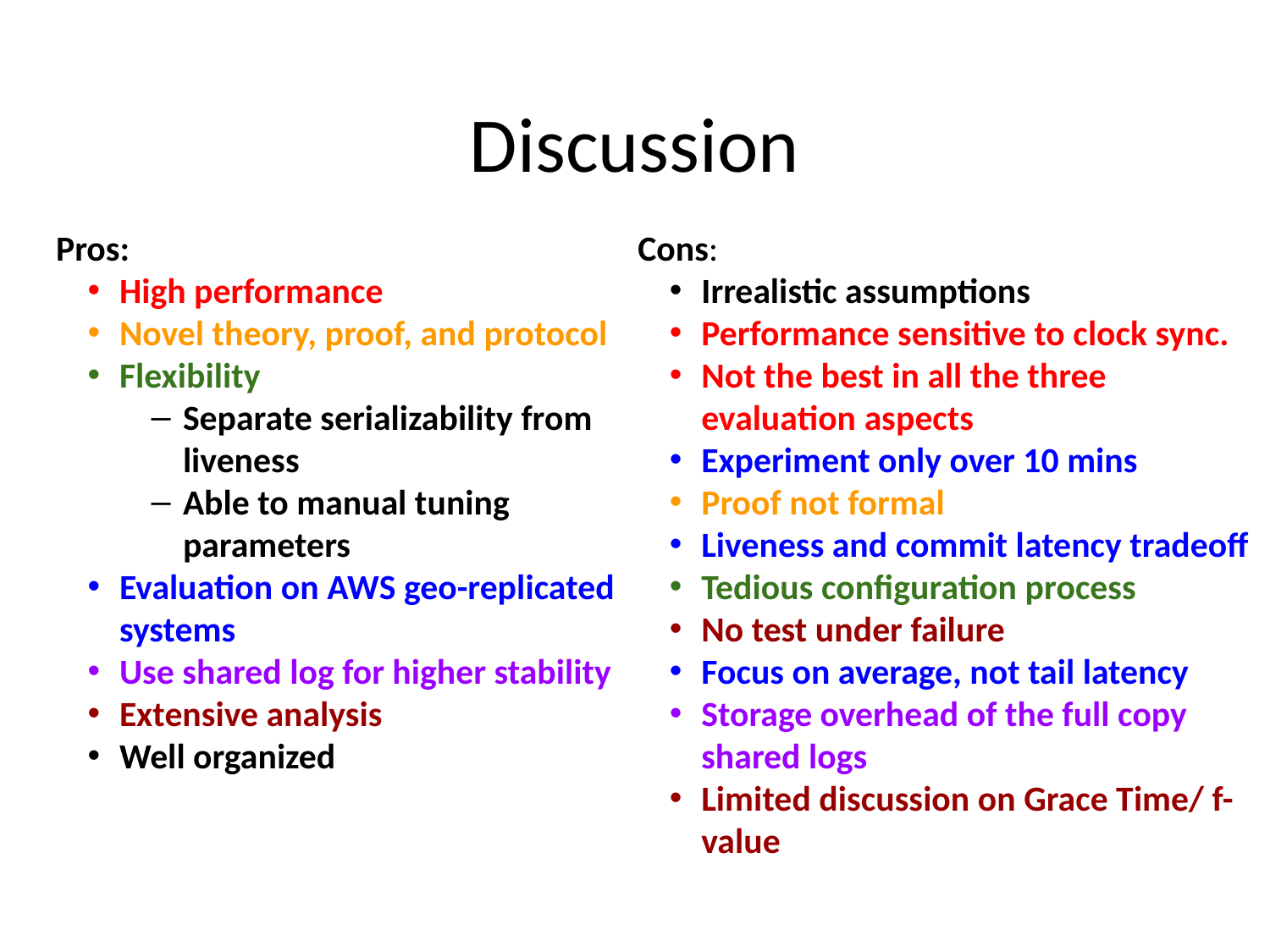

# Discussion
Pros:
High performance
Novel theory, proof, and protocol
Flexibility
Separate serializability from liveness
Able to manual tuning parameters
Evaluation on AWS geo-replicated systems
Use shared log for higher stability
Extensive analysis
Well organized
Cons:
Irrealistic assumptions
Performance sensitive to clock sync.
Not the best in all the three evaluation aspects
Experiment only over 10 mins
Proof not formal
Liveness and commit latency tradeoff
Tedious configuration process
No test under failure
Focus on average, not tail latency
Storage overhead of the full copy shared logs
Limited discussion on Grace Time/ f-value